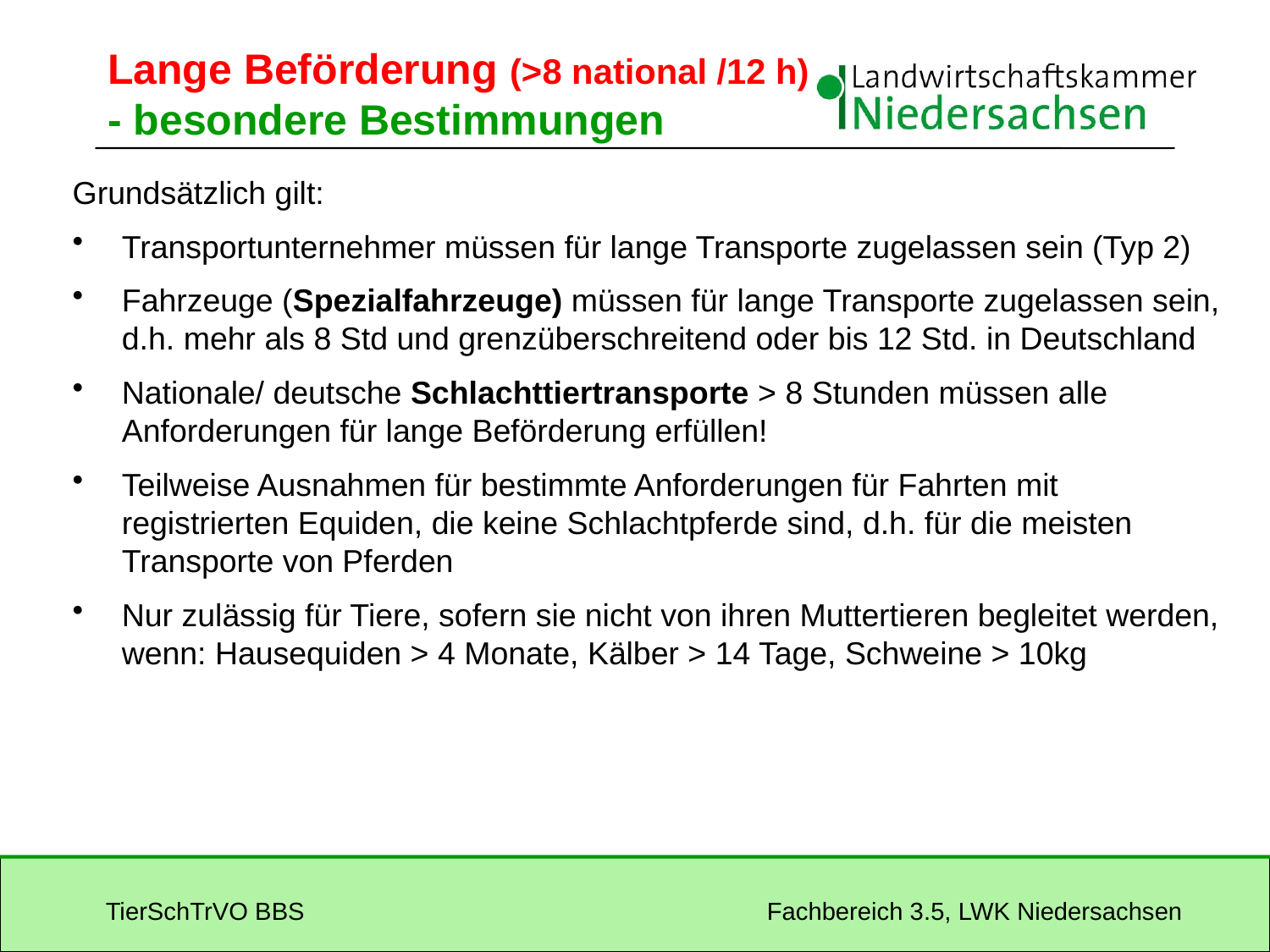

Lange Beförderung (>8 national /12 h)  - besondere Bestimmungen
Grundsätzlich gilt:
Transportunternehmer müssen für lange Transporte zugelassen sein (Typ 2)
Fahrzeuge (Spezialfahrzeuge) müssen für lange Transporte zugelassen sein, d.h. mehr als 8 Std und grenzüberschreitend oder bis 12 Std. in Deutschland
Nationale/ deutsche Schlachttiertransporte > 8 Stunden müssen alle Anforderungen für lange Beförderung erfüllen!
Teilweise Ausnahmen für bestimmte Anforderungen für Fahrten mit registrierten Equiden, die keine Schlachtpferde sind, d.h. für die meisten Transporte von Pferden
Nur zulässig für Tiere, sofern sie nicht von ihren Muttertieren begleitet werden, wenn: Hausequiden > 4 Monate, Kälber > 14 Tage, Schweine > 10kg

#